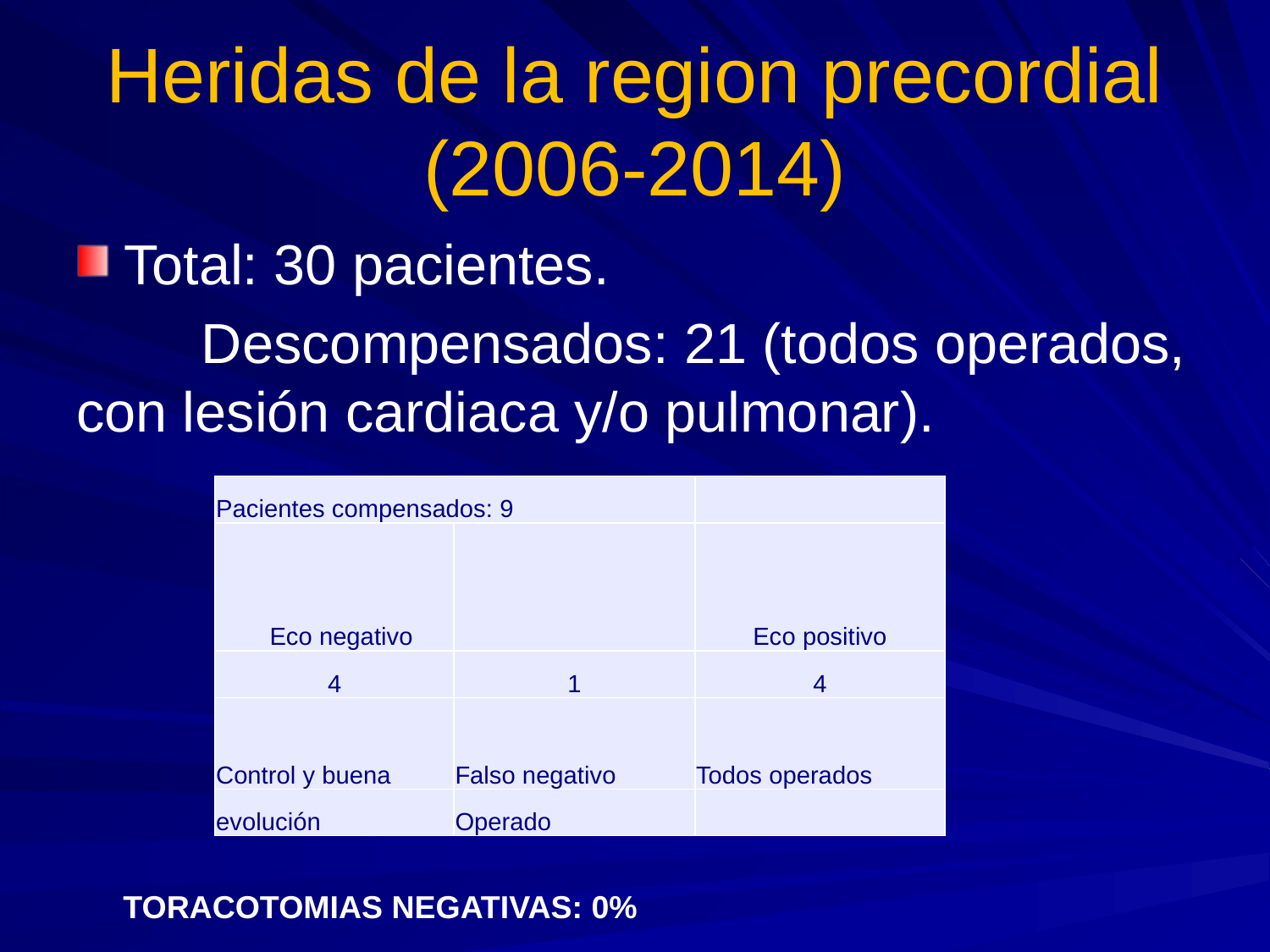

# Heridas de la region precordial (2006-2014)
Total: 30 pacientes.
        Descompensados: 21 (todos operados, con lesión cardiaca y/o pulmonar).

| Pacientes compensados: 9 |  |  |
| --- | --- | --- |
| Eco negativo |  | Eco positivo |
| 4 | 1 | 4 |
| Control y buena | Falso negativo | Todos operados |
| evolución | Operado |  |
TORACOTOMIAS NEGATIVAS: 0%